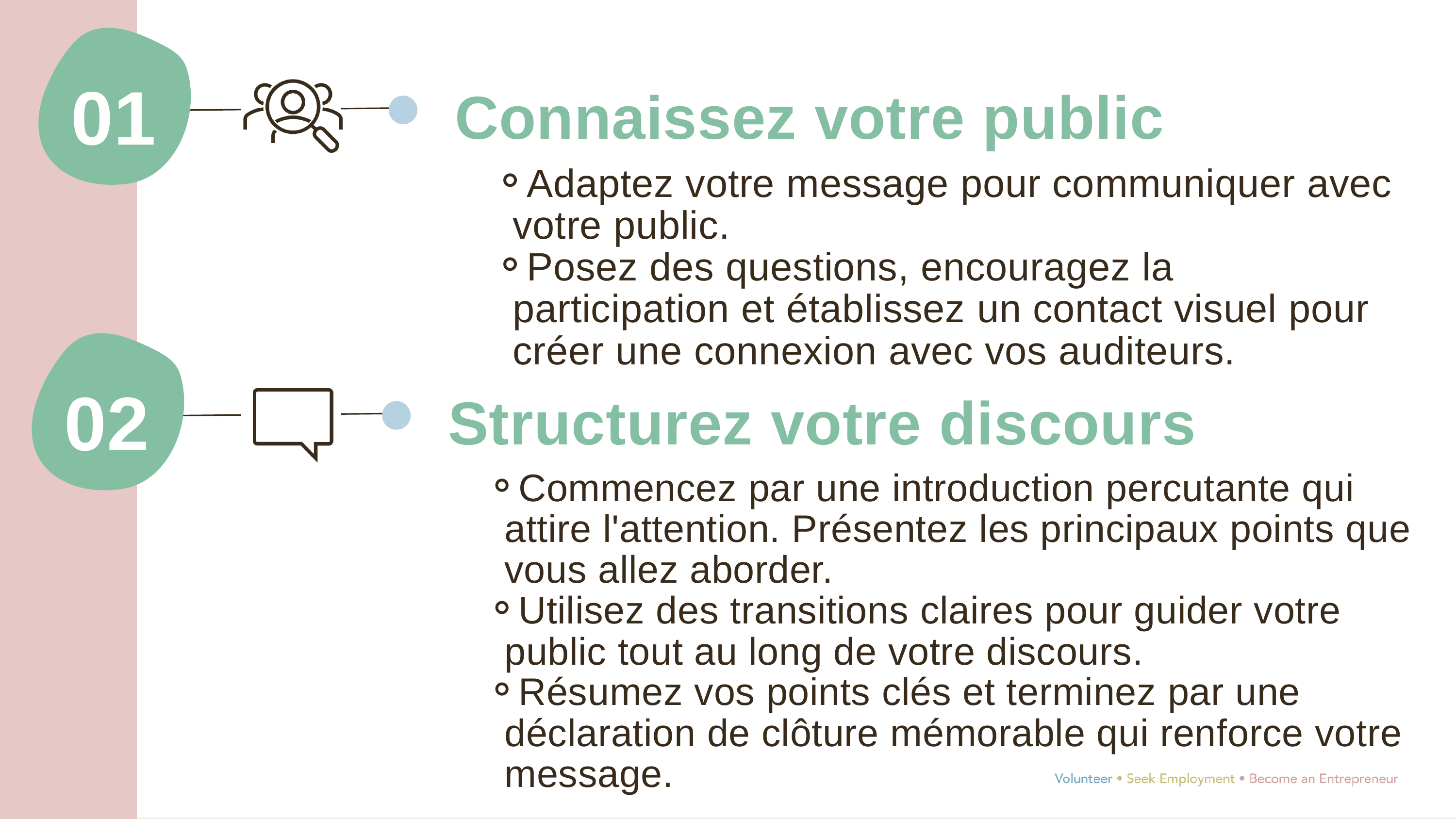

01
Connaissez votre public

Adaptez votre message pour communiquer avec votre public.
Posez des questions, encouragez la participation et établissez un contact visuel pour créer une connexion avec vos auditeurs.

02
Structurez votre discours

Commencez par une introduction percutante qui attire l'attention. Présentez les principaux points que vous allez aborder.
Utilisez des transitions claires pour guider votre public tout au long de votre discours.
Résumez vos points clés et terminez par une déclaration de clôture mémorable qui renforce votre message.